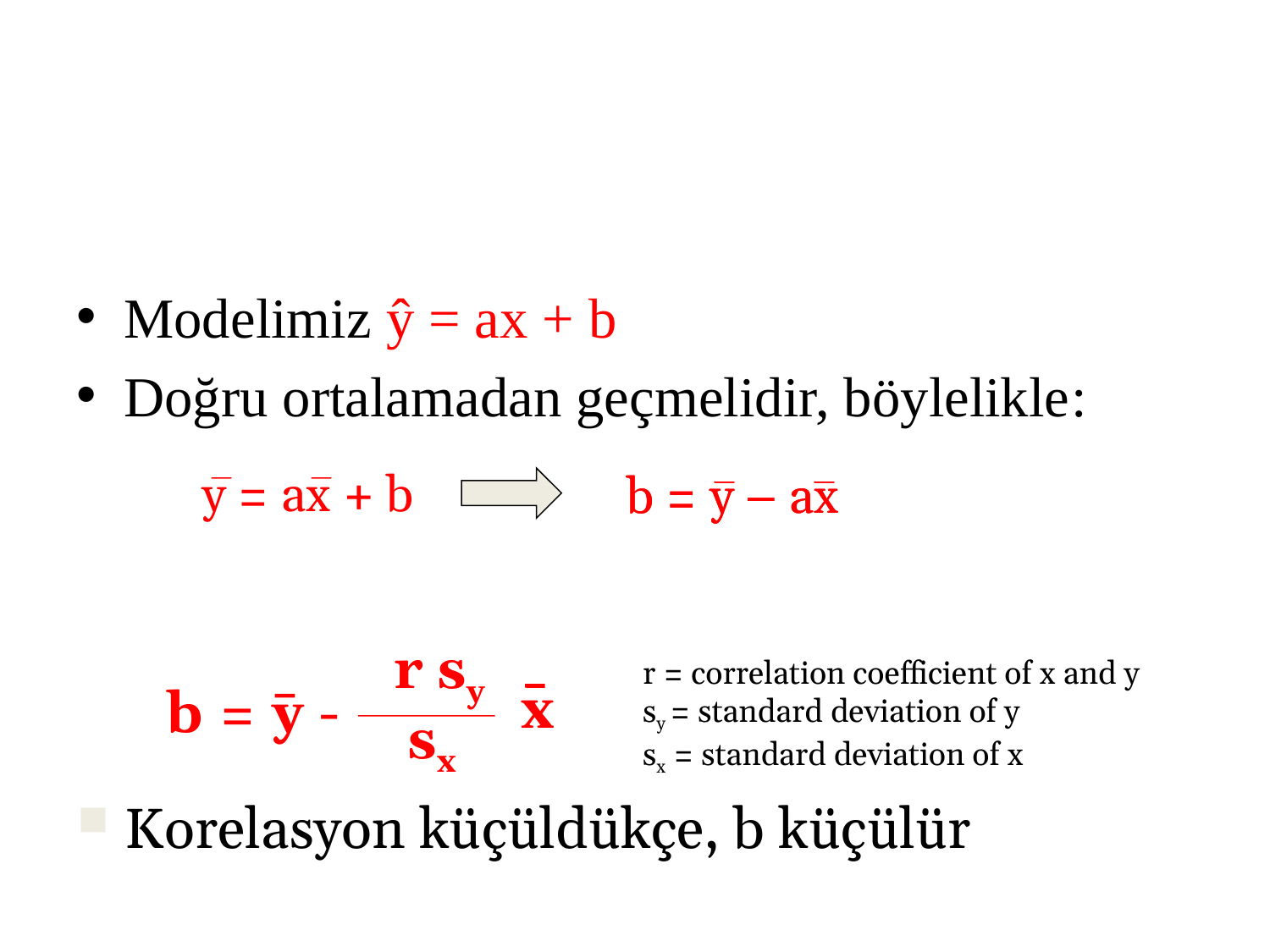

Modelimiz ŷ = ax + b
Doğru ortalamadan geçmelidir, böylelikle:
y = ax + b
b = y – ax

b = y – ax

r sy
r = correlation coefficient of x and y
sy = standard deviation of y
sx = standard deviation of x
x
b = y -

sx

Korelasyon küçüldükçe, b küçülür